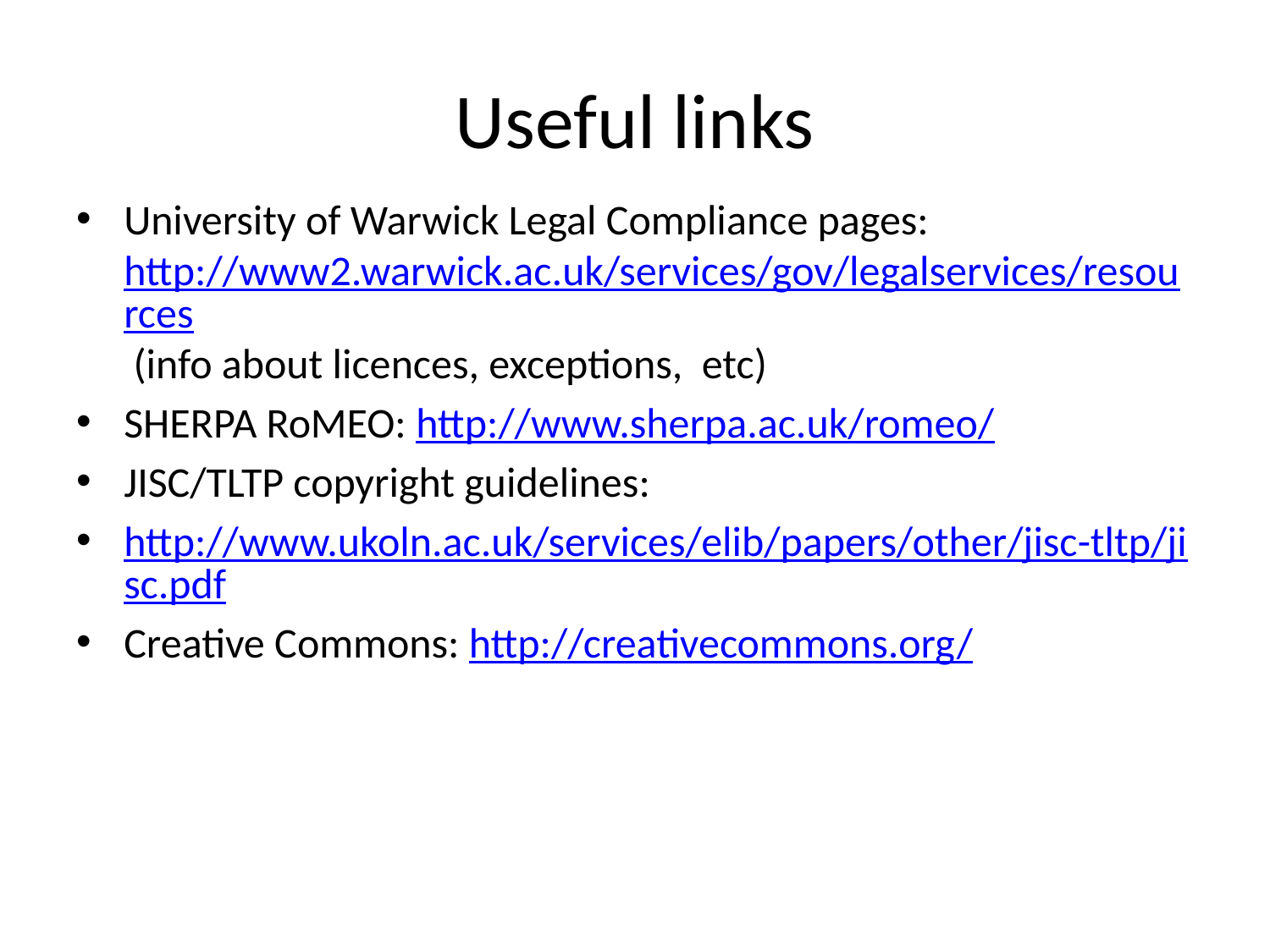

# Useful links
University of Warwick Legal Compliance pages: http://www2.warwick.ac.uk/services/gov/legalservices/resources (info about licences, exceptions,  etc)
SHERPA RoMEO: http://www.sherpa.ac.uk/romeo/
JISC/TLTP copyright guidelines:
http://www.ukoln.ac.uk/services/elib/papers/other/jisc-tltp/jisc.pdf
Creative Commons: http://creativecommons.org/